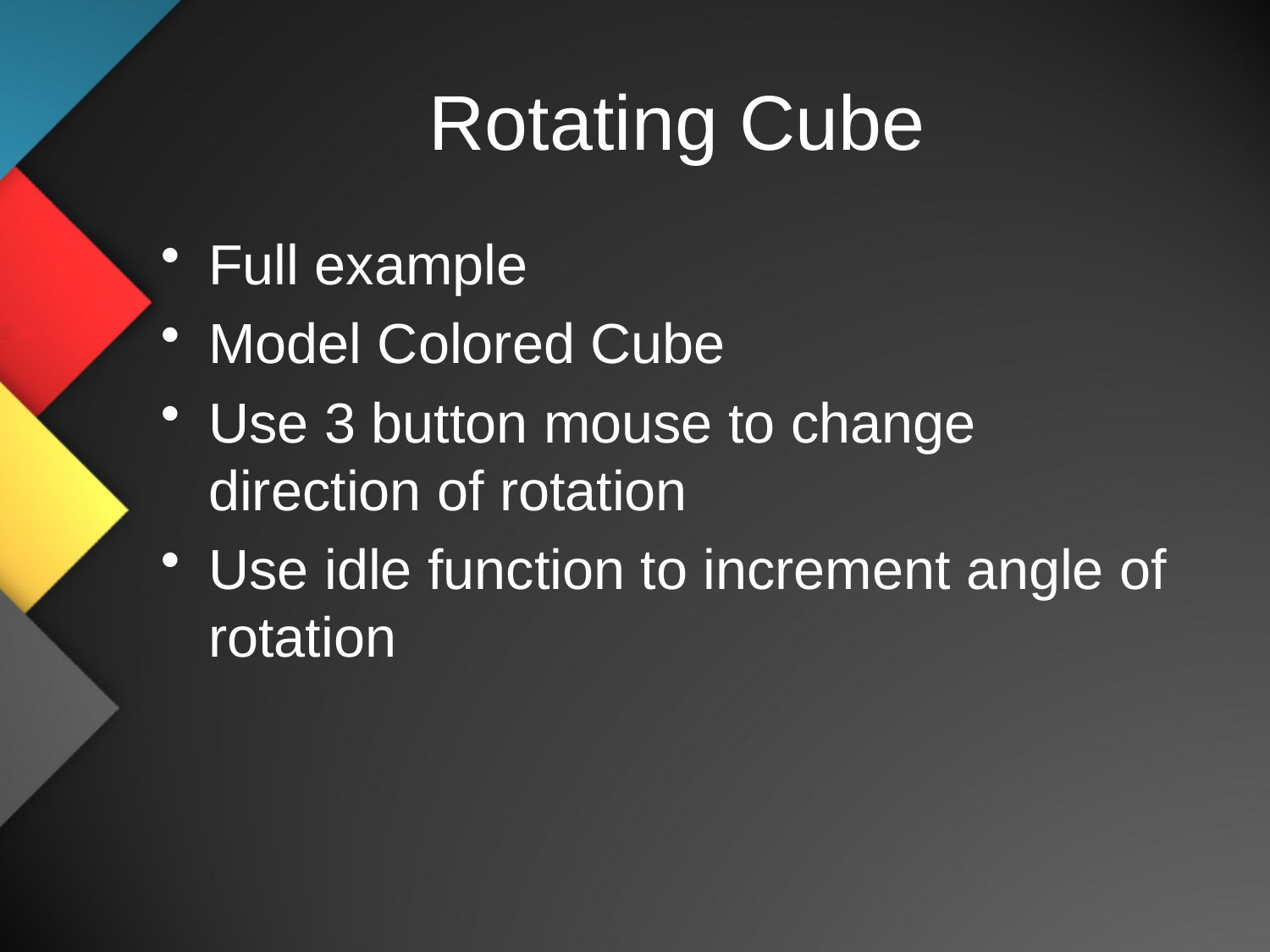

# Rotating Cube
Full example
Model Colored Cube
Use 3 button mouse to change direction of rotation
Use idle function to increment angle of rotation